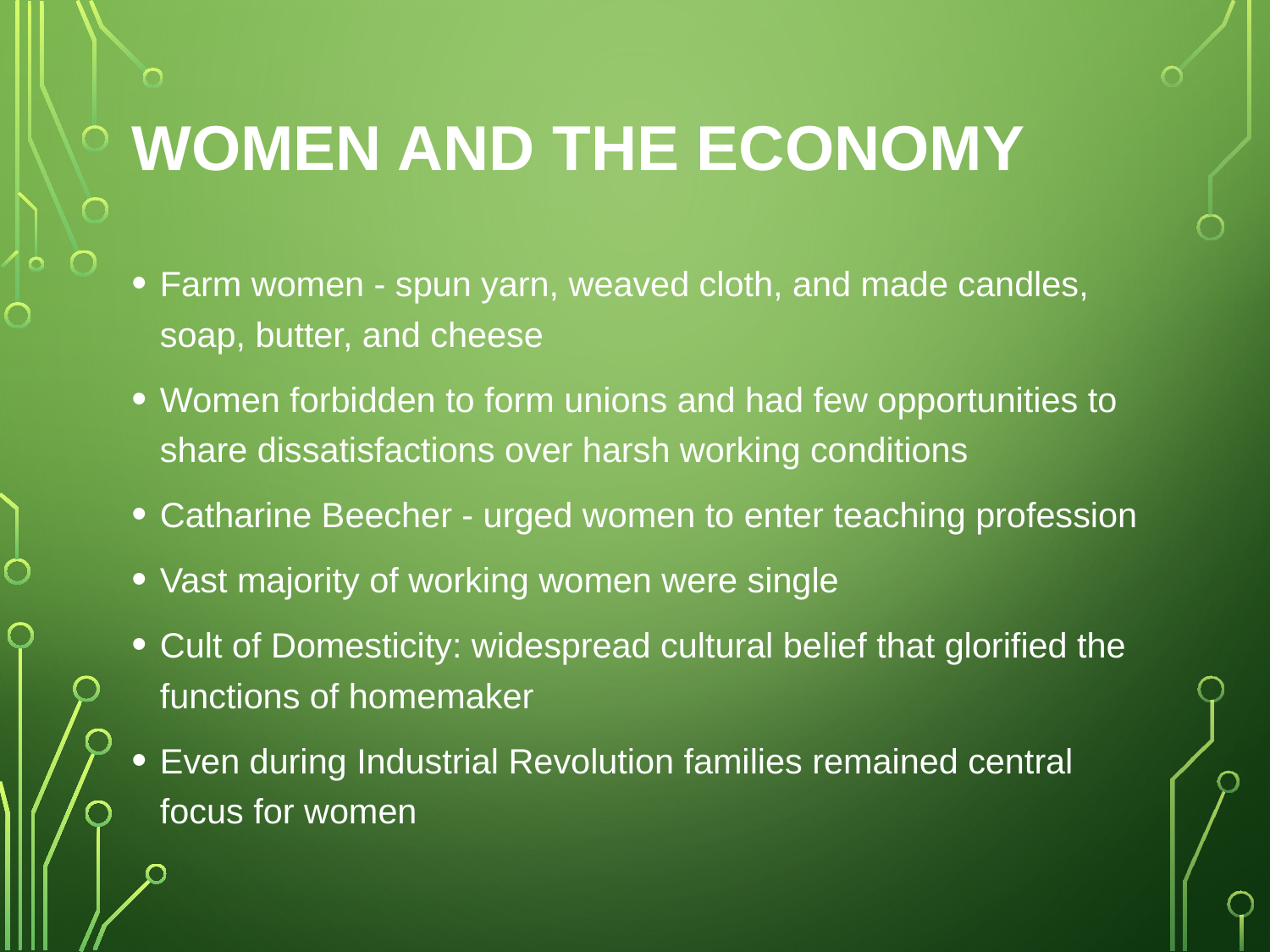

# Women and the Economy
Farm women - spun yarn, weaved cloth, and made candles, soap, butter, and cheese
Women forbidden to form unions and had few opportunities to share dissatisfactions over harsh working conditions
Catharine Beecher - urged women to enter teaching profession
Vast majority of working women were single
Cult of Domesticity: widespread cultural belief that glorified the functions of homemaker
Even during Industrial Revolution families remained central focus for women